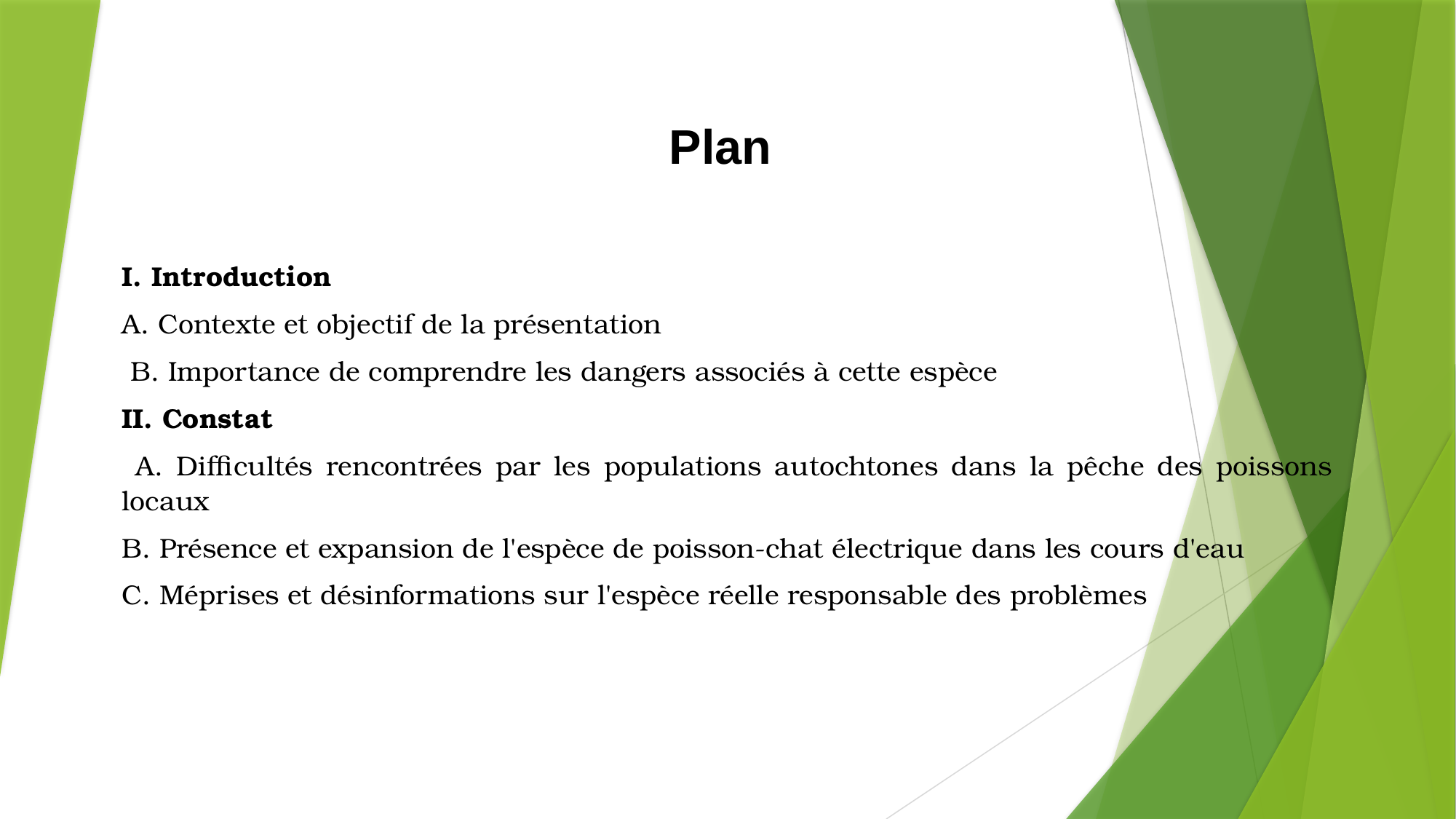

Plan

I. Introduction
A. Contexte et objectif de la présentation
 B. Importance de comprendre les dangers associés à cette espèce
II. Constat
 A. Difficultés rencontrées par les populations autochtones dans la pêche des poissons locaux
B. Présence et expansion de l'espèce de poisson-chat électrique dans les cours d'eau
C. Méprises et désinformations sur l'espèce réelle responsable des problèmes